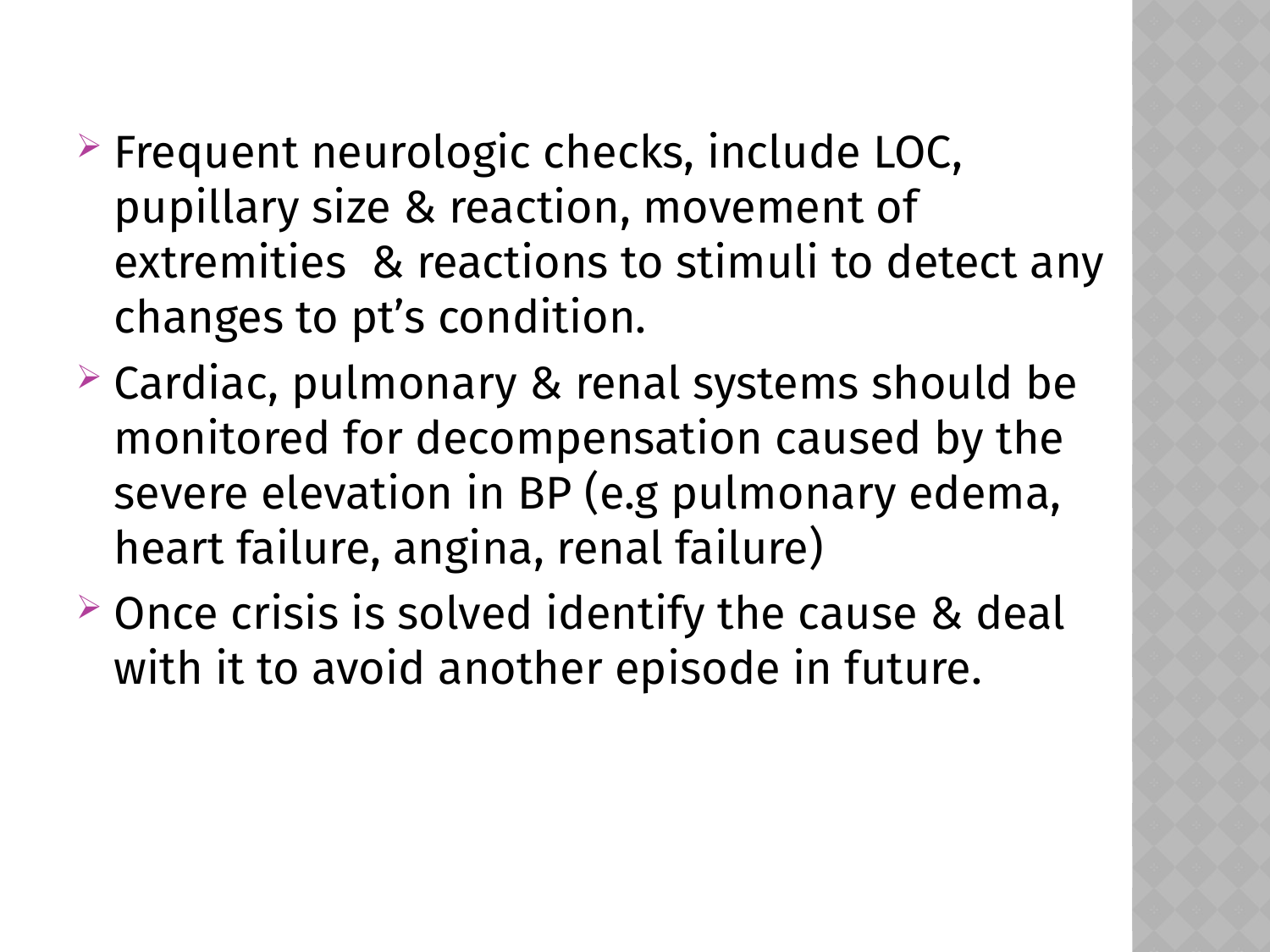

#
Frequent neurologic checks, include LOC, pupillary size & reaction, movement of extremities  & reactions to stimuli to detect any changes to pt’s condition.
Cardiac, pulmonary & renal systems should be monitored for decompensation caused by the severe elevation in BP (e.g pulmonary edema, heart failure, angina, renal failure)
Once crisis is solved identify the cause & deal with it to avoid another episode in future.